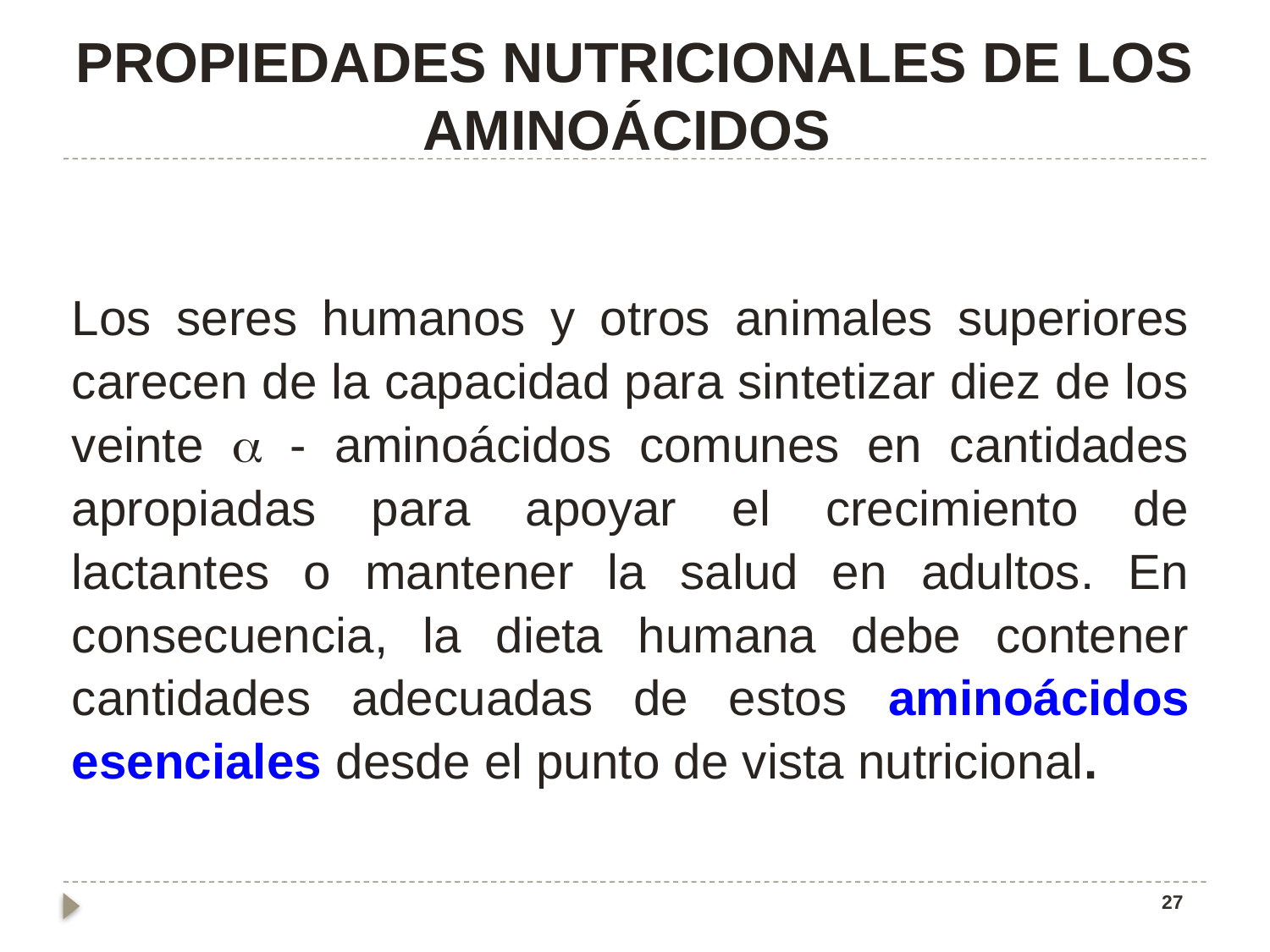

# PROPIEDADES NUTRICIONALES DE LOS AMINOÁCIDOS
Los seres humanos y otros animales superiores carecen de la capacidad para sintetizar diez de los veinte α - aminoácidos comunes en cantidades apropiadas para apoyar el crecimiento de lactantes o mantener la salud en adultos. En consecuencia, la dieta humana debe contener cantidades adecuadas de estos aminoácidos esenciales desde el punto de vista nutricional.

27